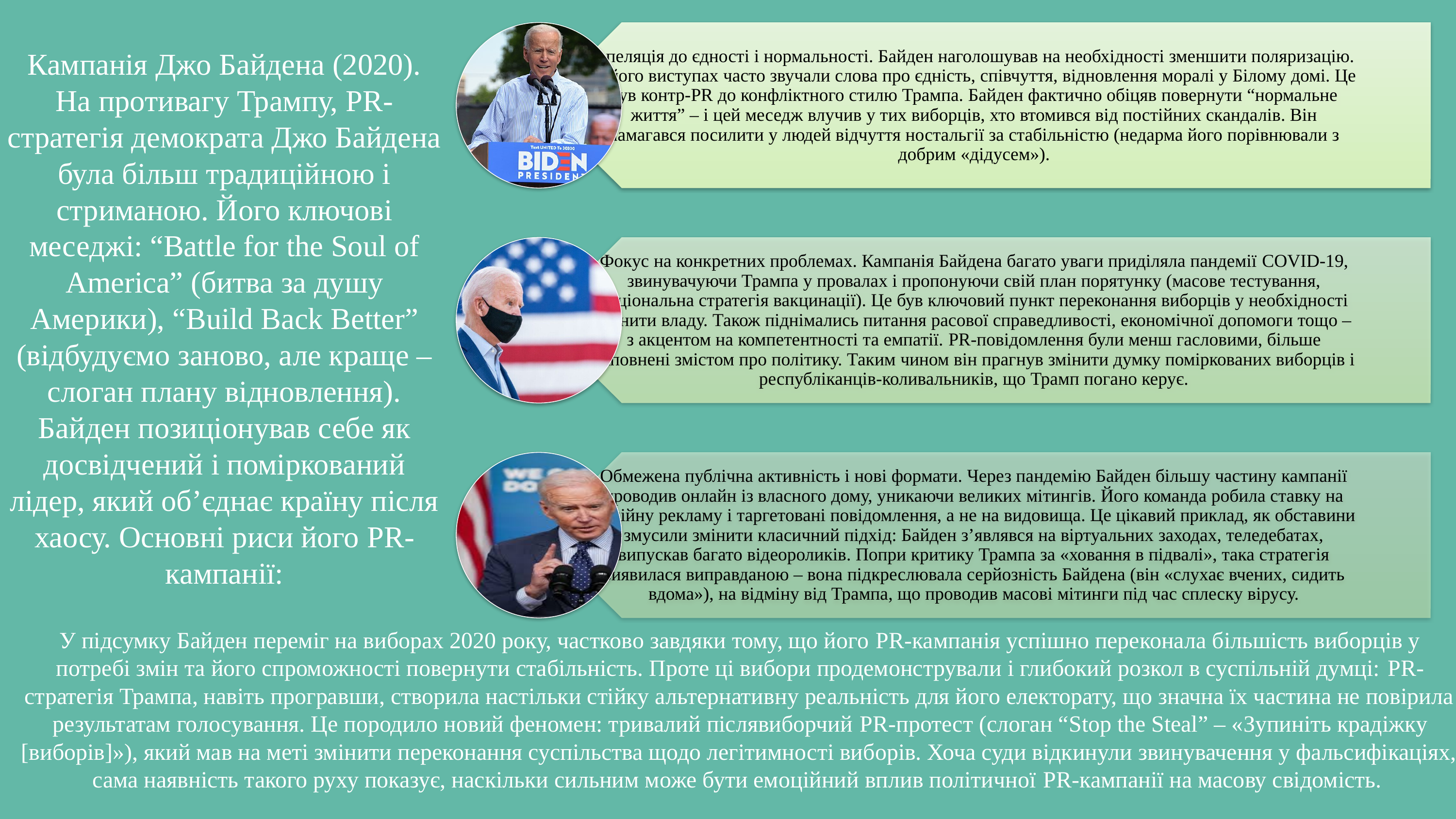

Апеляція до єдності і нормальності. Байден наголошував на необхідності зменшити поляризацію. У його виступах часто звучали слова про єдність, співчуття, відновлення моралі у Білому домі. Це був контр-PR до конфліктного стилю Трампа. Байден фактично обіцяв повернути “нормальне життя” – і цей меседж влучив у тих виборців, хто втомився від постійних скандалів. Він намагався посилити у людей відчуття ностальгії за стабільністю (недарма його порівнювали з добрим «дідусем»).
Фокус на конкретних проблемах. Кампанія Байдена багато уваги приділяла пандемії COVID-19, звинувачуючи Трампа у провалах і пропонуючи свій план порятунку (масове тестування, національна стратегія вакцинації). Це був ключовий пункт переконання виборців у необхідності змінити владу. Також піднімались питання расової справедливості, економічної допомоги тощо – з акцентом на компетентності та емпатії. PR-повідомлення були менш гасловими, більше наповнені змістом про політику. Таким чином він прагнув змінити думку поміркованих виборців і республіканців-коливальників, що Трамп погано керує.
Обмежена публічна активність і нові формати. Через пандемію Байден більшу частину кампанії проводив онлайн із власного дому, уникаючи великих мітингів. Його команда робила ставку на медійну рекламу і таргетовані повідомлення, а не на видовища. Це цікавий приклад, як обставини змусили змінити класичний підхід: Байден з’являвся на віртуальних заходах, теледебатах, випускав багато відеороликів. Попри критику Трампа за «ховання в підвалі», така стратегія виявилася виправданою – вона підкреслювала серйозність Байдена (він «слухає вчених, сидить вдома»), на відміну від Трампа, що проводив масові мітинги під час сплеску вірусу.
Кампанія Джо Байдена (2020). На противагу Трампу, PR-стратегія демократа Джо Байдена була більш традиційною і стриманою. Його ключові меседжі: “Battle for the Soul of America” (битва за душу Америки), “Build Back Better” (відбудуємо заново, але краще – слоган плану відновлення). Байден позиціонував себе як досвідчений і поміркований лідер, який об’єднає країну після хаосу. Основні риси його PR-кампанії:
У підсумку Байден переміг на виборах 2020 року, частково завдяки тому, що його PR-кампанія успішно переконала більшість виборців у потребі змін та його спроможності повернути стабільність. Проте ці вибори продемонстрували і глибокий розкол в суспільній думці: PR-стратегія Трампа, навіть програвши, створила настільки стійку альтернативну реальність для його електорату, що значна їх частина не повірила результатам голосування. Це породило новий феномен: тривалий післявиборчий PR-протест (слоган “Stop the Steal” – «Зупиніть крадіжку [виборів]»), який мав на меті змінити переконання суспільства щодо легітимності виборів. Хоча суди відкинули звинувачення у фальсифікаціях, сама наявність такого руху показує, наскільки сильним може бути емоційний вплив політичної PR-кампанії на масову свідомість.